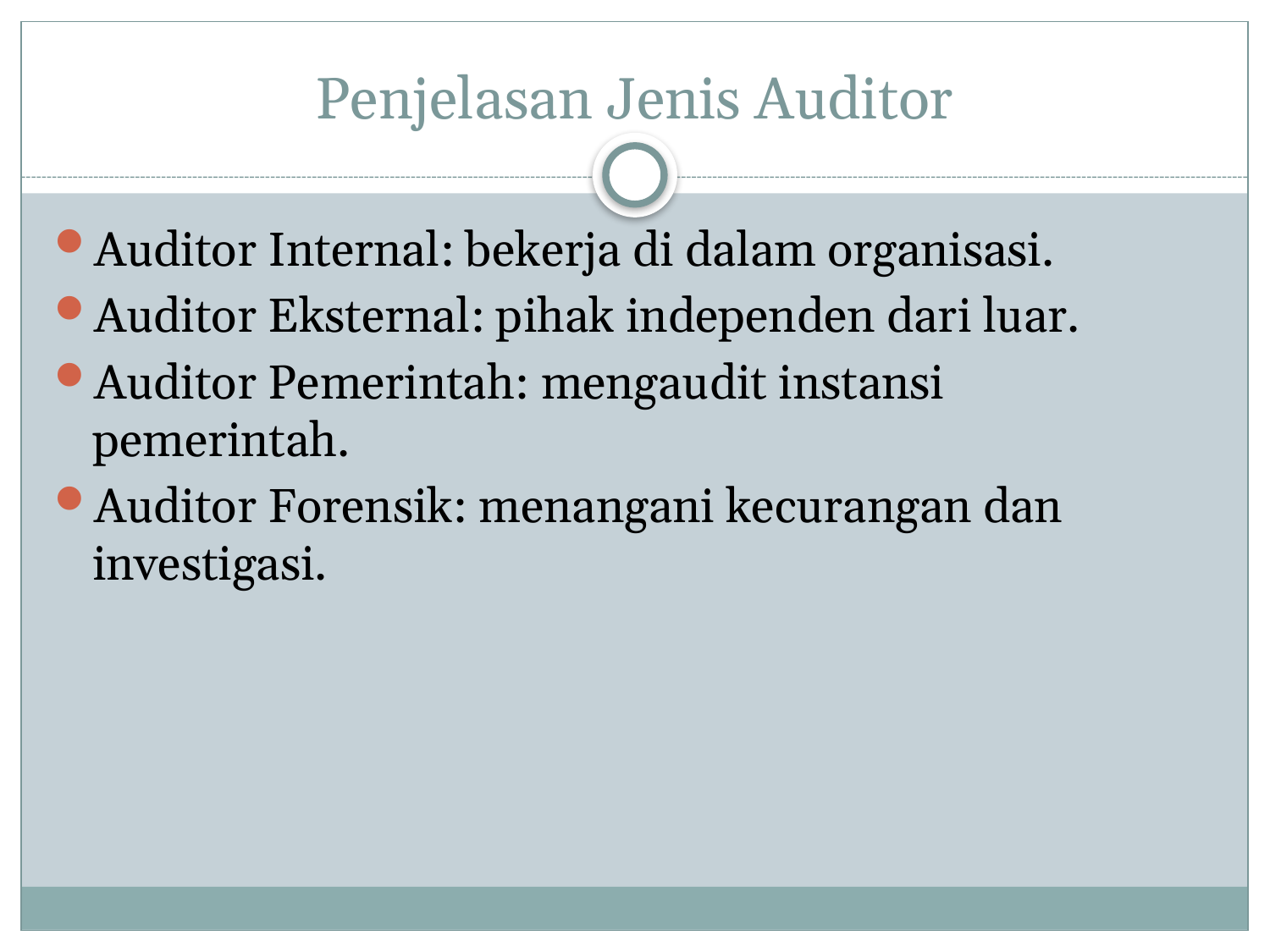

# Penjelasan Jenis Auditor
Auditor Internal: bekerja di dalam organisasi.
Auditor Eksternal: pihak independen dari luar.
Auditor Pemerintah: mengaudit instansi pemerintah.
Auditor Forensik: menangani kecurangan dan investigasi.